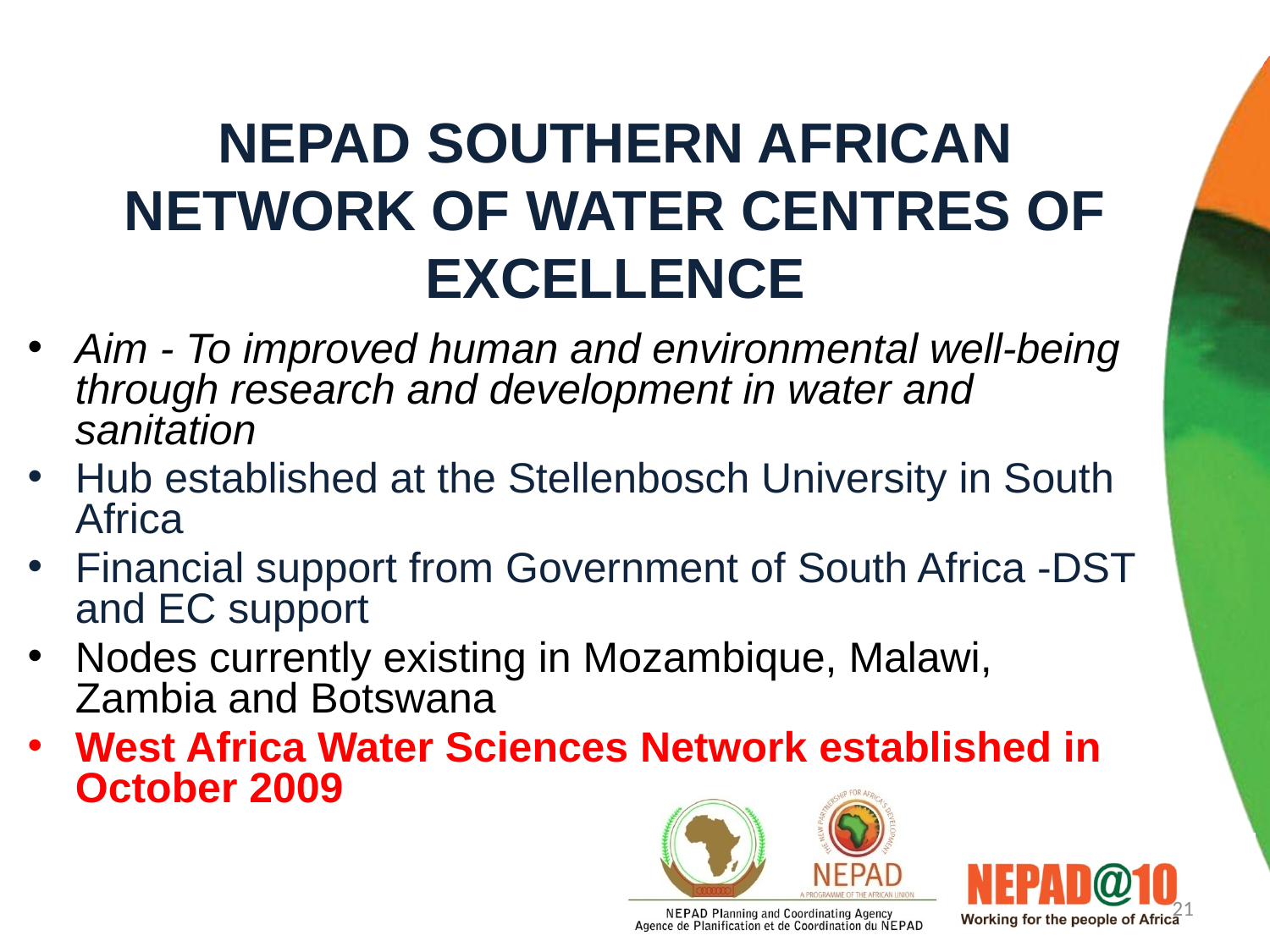

# NEPAD SOUTHERN AFRICAN NETWORK OF WATER CENTRES OF EXCELLENCE

Aim - To improved human and environmental well-being through research and development in water and sanitation
Hub established at the Stellenbosch University in South Africa
Financial support from Government of South Africa -DST and EC support
Nodes currently existing in Mozambique, Malawi, Zambia and Botswana
West Africa Water Sciences Network established in October 2009

21